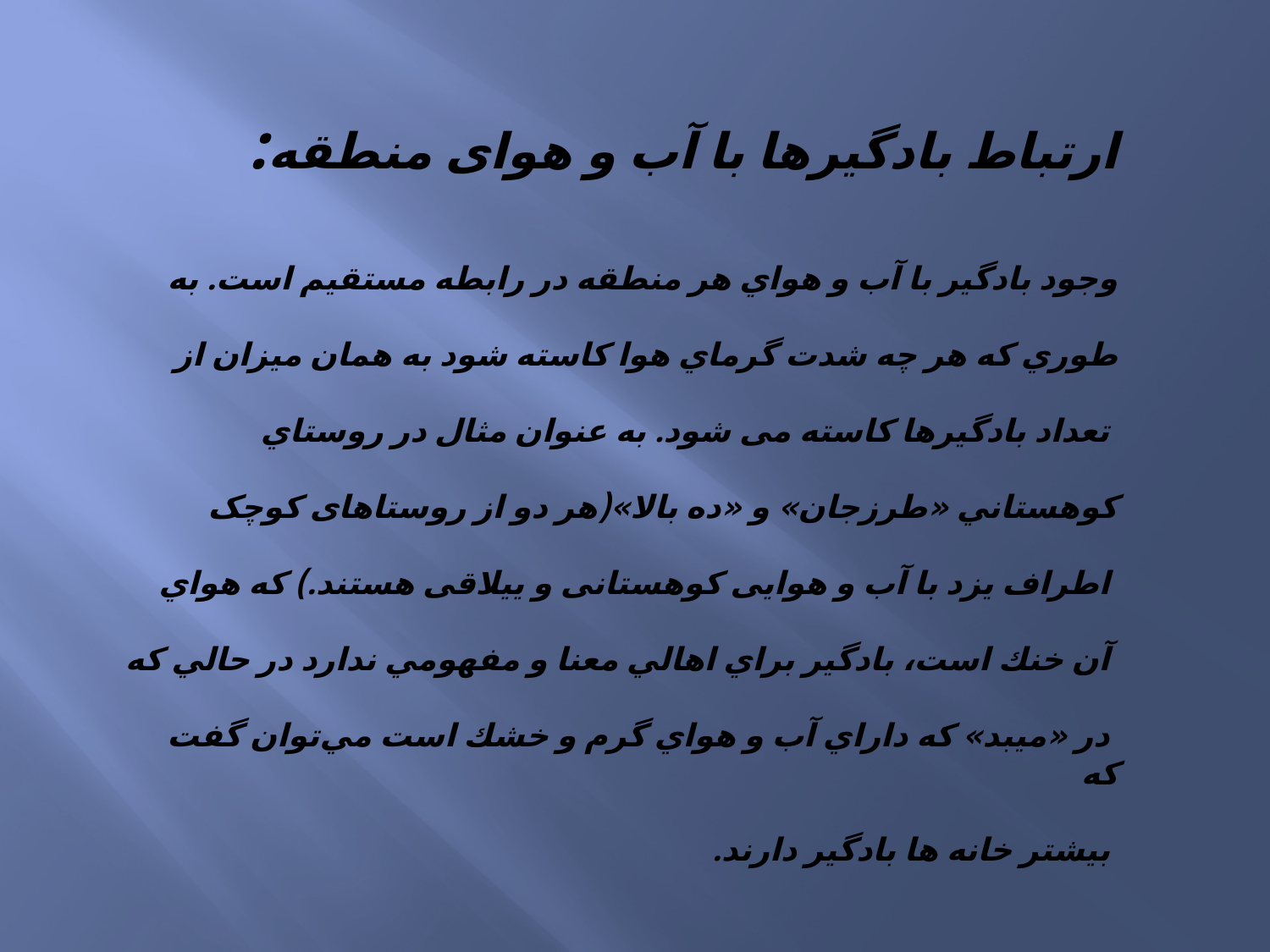

ارتباط بادگیرها با آب و هوای منطقه:

وجود بادگير با آب و هواي هر منطقه در رابطه مستقيم است. به

طوري كه هر چه شدت گرماي هوا كاسته شود به همان ميزان از

 تعداد بادگيرها كاسته می شود. به عنوان مثال در روستاي

كوهستاني «طرزجان» و «ده بالا»(هر دو از روستاهای کوچک

 اطراف یزد با آب و هوایی کوهستانی و ییلاقی هستند.) كه هواي

 آن خنك است، بادگير براي اهالي معنا و مفهومي ندارد در حالي كه

 در «ميبد» كه داراي آب و هواي گرم و خشك است مي‌توان گفت كه

 بيشتر خانه ها بادگير دارند.

#